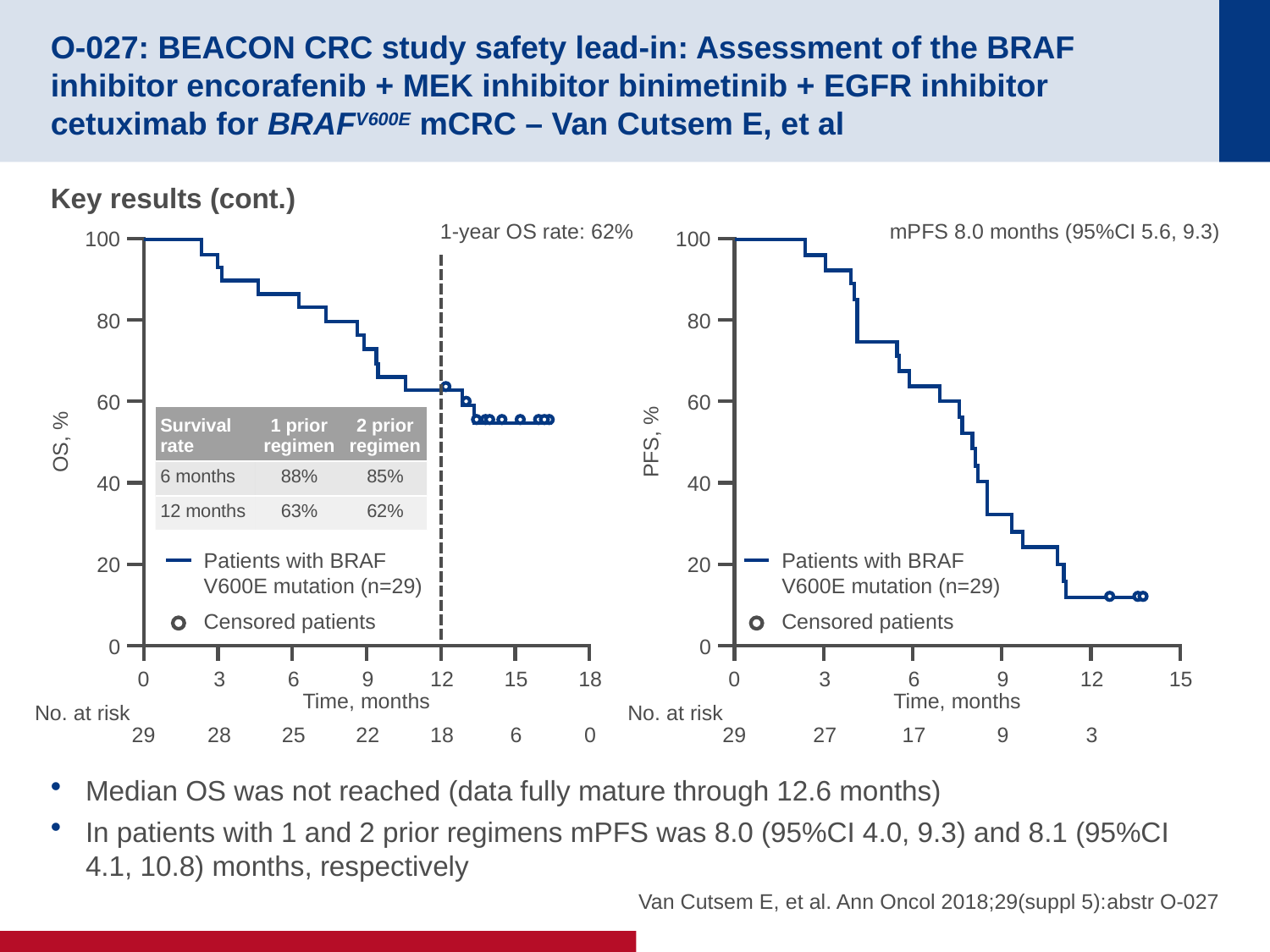

# O-027: BEACON CRC study safety lead-in: Assessment of the BRAF inhibitor encorafenib + MEK inhibitor binimetinib + EGFR inhibitor cetuximab for BRAFV600E mCRC – Van Cutsem E, et al
Key results (cont.)

Median OS was not reached (data fully mature through 12.6 months)
In patients with 1 and 2 prior regimens mPFS was 8.0 (95%CI 4.0, 9.3) and 8.1 (95%CI 4.1, 10.8) months, respectively
1-year OS rate: 62%
mPFS 8.0 months (95%CI 5.6, 9.3)
100
100

80
80
60
60

| Survival rate | 1 prior regimen | 2 prior regimen |
| --- | --- | --- |
| 6 months | 88% | 85% |
| 12 months | 63% | 62% |

OS, %
PFS, %
40
40
Patients with BRAF
V600E mutation (n=29)
Censored patients
Patients with BRAF
V600E mutation (n=29)
Censored patients
20
20

0
0
0
3
6
9
12
15
18
0
3
6
9
12
15
Time, months
Time, months
No. at risk
No. at risk
29
28
25
22
18
6
0
29
27
17
9
3
 Van Cutsem E, et al. Ann Oncol 2018;29(suppl 5):abstr O-027